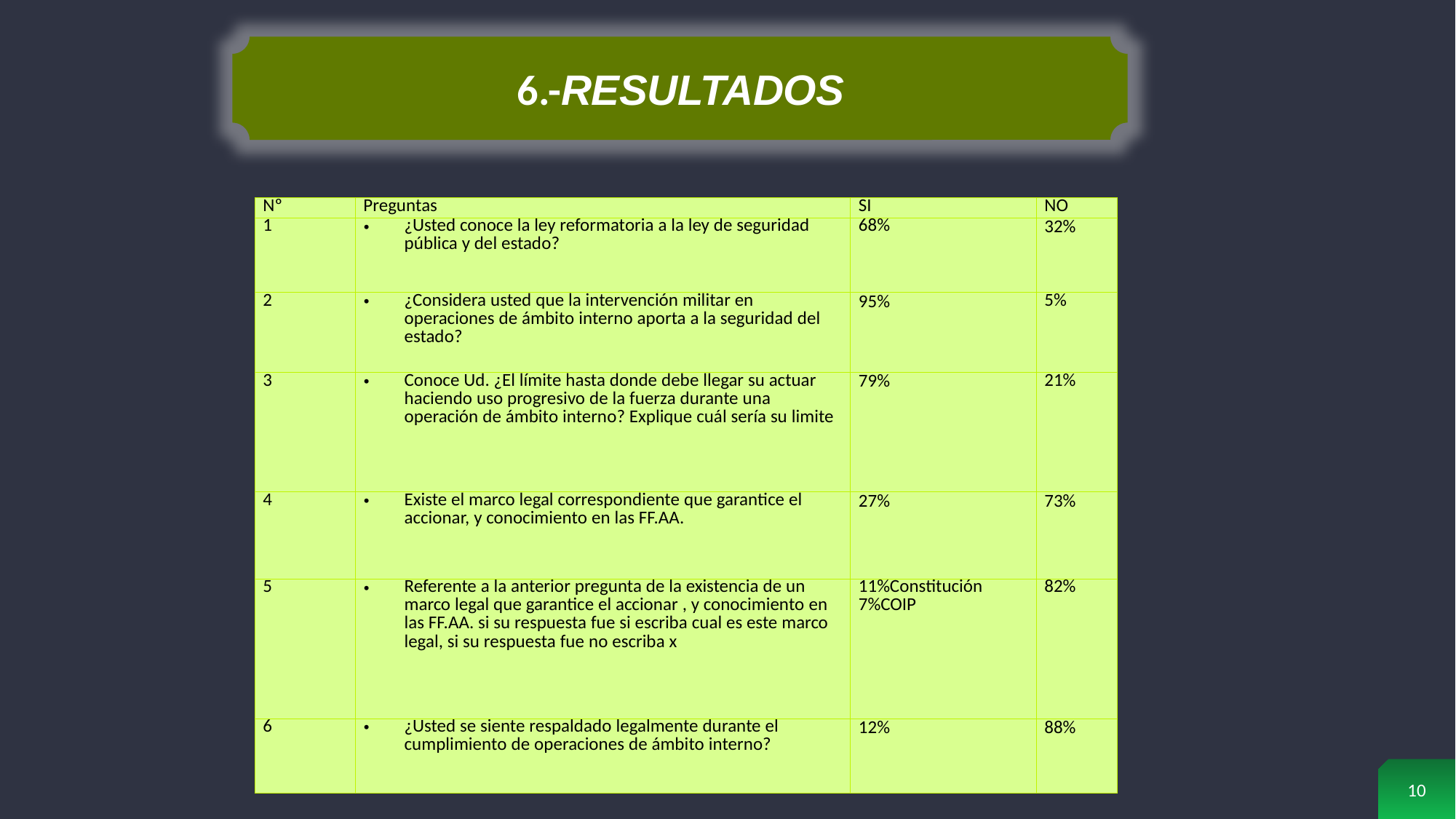

6.-RESULTADOS
| Nº | Preguntas | SI | NO |
| --- | --- | --- | --- |
| 1 | ¿Usted conoce la ley reformatoria a la ley de seguridad pública y del estado? | 68% | 32% |
| 2 | ¿Considera usted que la intervención militar en operaciones de ámbito interno aporta a la seguridad del estado? | 95% | 5% |
| 3 | Conoce Ud. ¿El límite hasta donde debe llegar su actuar haciendo uso progresivo de la fuerza durante una operación de ámbito interno? Explique cuál sería su limite | 79% | 21% |
| 4 | Existe el marco legal correspondiente que garantice el accionar, y conocimiento en las FF.AA. | 27% | 73% |
| 5 | Referente a la anterior pregunta de la existencia de un marco legal que garantice el accionar , y conocimiento en las FF.AA. si su respuesta fue si escriba cual es este marco legal, si su respuesta fue no escriba x | 11%Constitución 7%COIP | 82% |
| 6 | ¿Usted se siente respaldado legalmente durante el cumplimiento de operaciones de ámbito interno? | 12% | 88% |
10